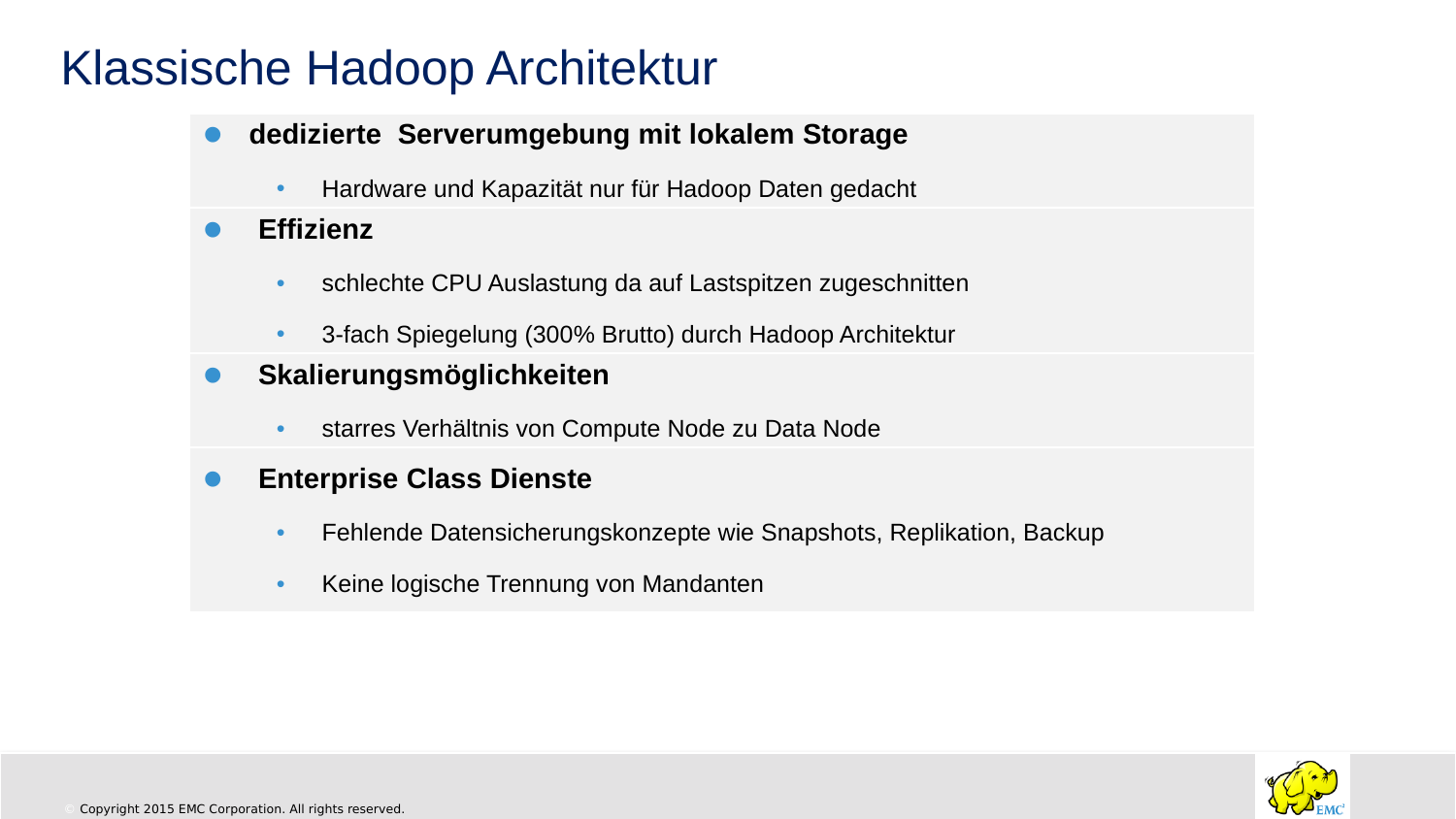

# Klassische Hadoop Architektur
| dedizierte Serverumgebung mit lokalem Storage Hardware und Kapazität nur für Hadoop Daten gedacht |
| --- |
| Effizienz schlechte CPU Auslastung da auf Lastspitzen zugeschnitten 3-fach Spiegelung (300% Brutto) durch Hadoop Architektur |
| Skalierungsmöglichkeiten starres Verhältnis von Compute Node zu Data Node |
| Enterprise Class Dienste Fehlende Datensicherungskonzepte wie Snapshots, Replikation, Backup Keine logische Trennung von Mandanten |